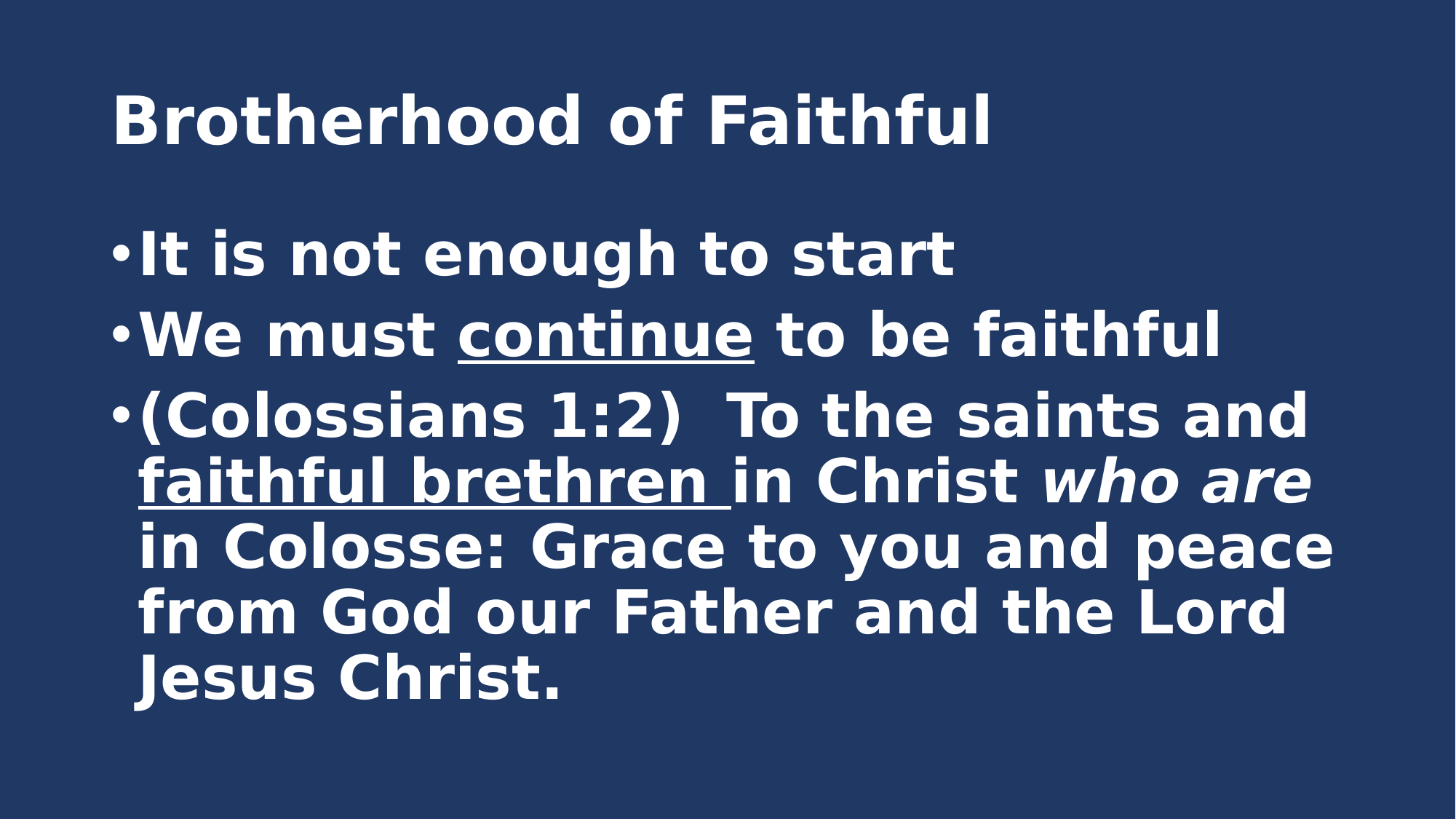

# Brotherhood of Faithful
It is not enough to start
We must continue to be faithful
(Colossians 1:2)  To the saints and faithful brethren in Christ who are in Colosse: Grace to you and peace from God our Father and the Lord Jesus Christ.